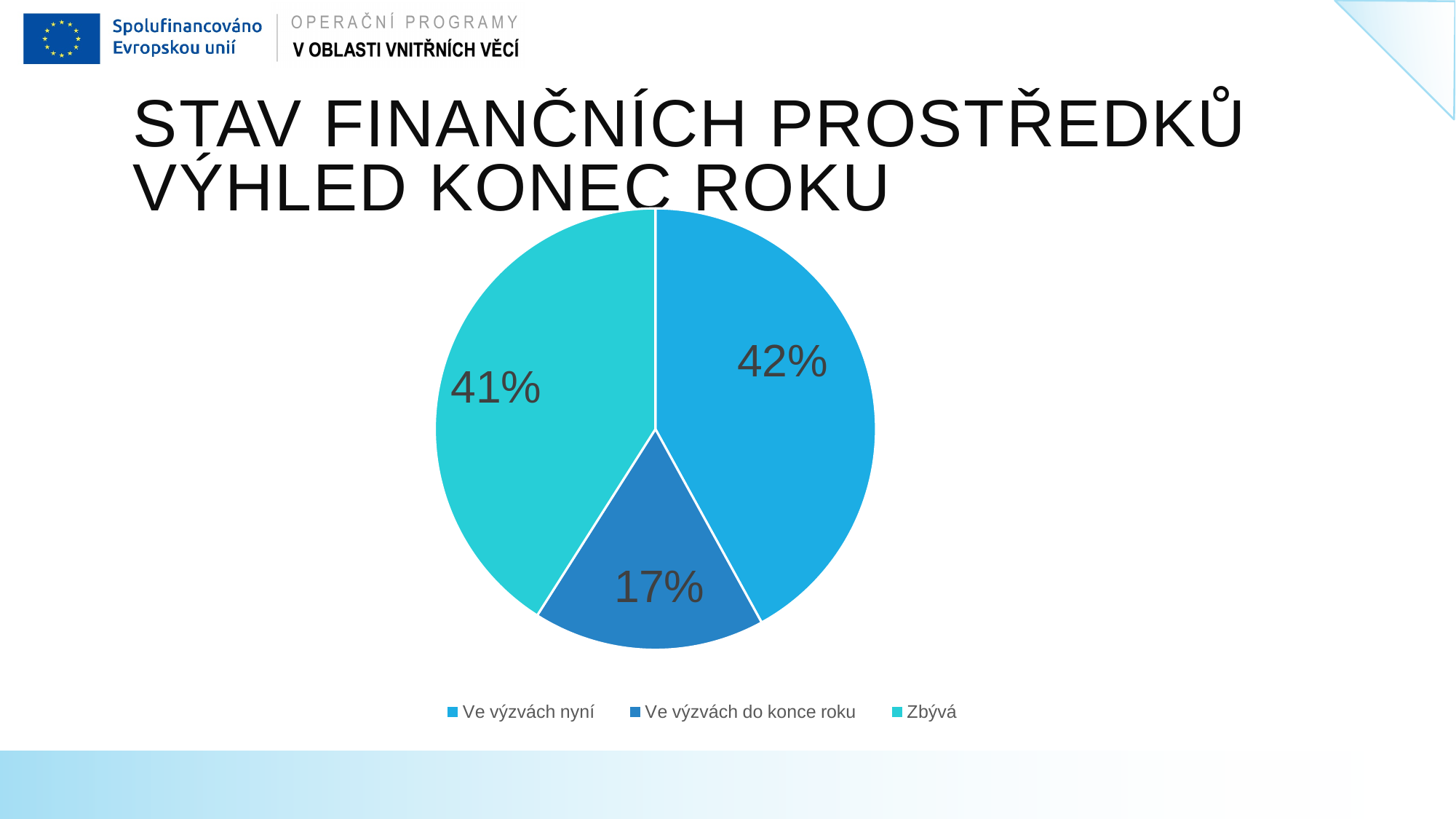

# Stav finančních prostředků výhled konec roku

### Chart

| Category | Podíl |
|---|---|
| Ve výzvách nyní | 0.42 |
| Ve výzvách do konce roku | 0.17 |
| Zbývá | 0.41 |